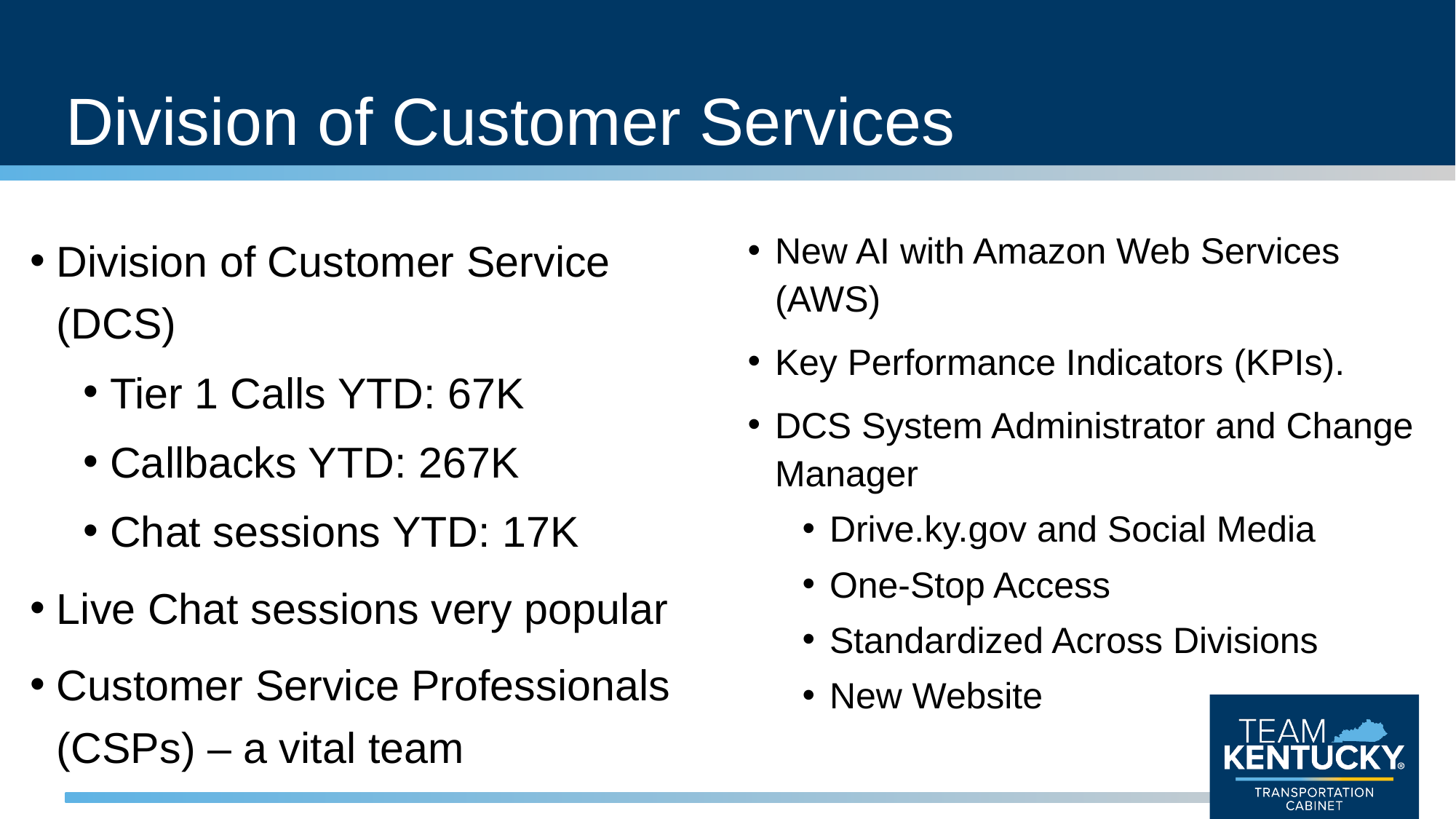

# Division of Customer Services
Division of Customer Service (DCS)
Tier 1 Calls YTD: 67K
Callbacks YTD: 267K
Chat sessions YTD: 17K
Live Chat sessions very popular
Customer Service Professionals (CSPs) – a vital team

New AI with Amazon Web Services (AWS)
Key Performance Indicators (KPIs).
DCS System Administrator and Change Manager
Drive.ky.gov and Social Media
One-Stop Access
Standardized Across Divisions
New Website